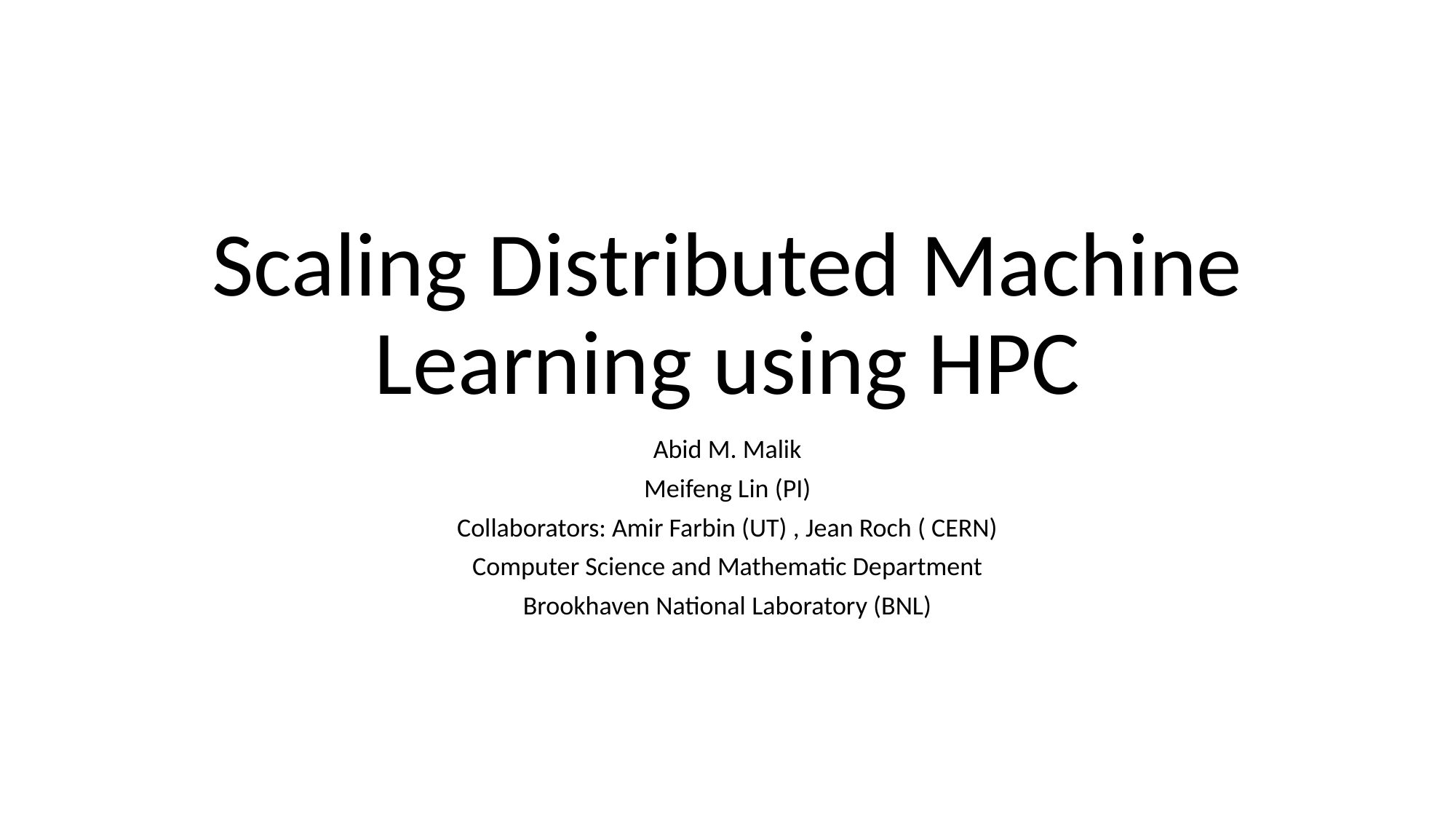

# Scaling Distributed Machine Learning using HPC
Abid M. Malik
Meifeng Lin (PI)
Collaborators: Amir Farbin (UT) , Jean Roch ( CERN)
Computer Science and Mathematic Department
Brookhaven National Laboratory (BNL)